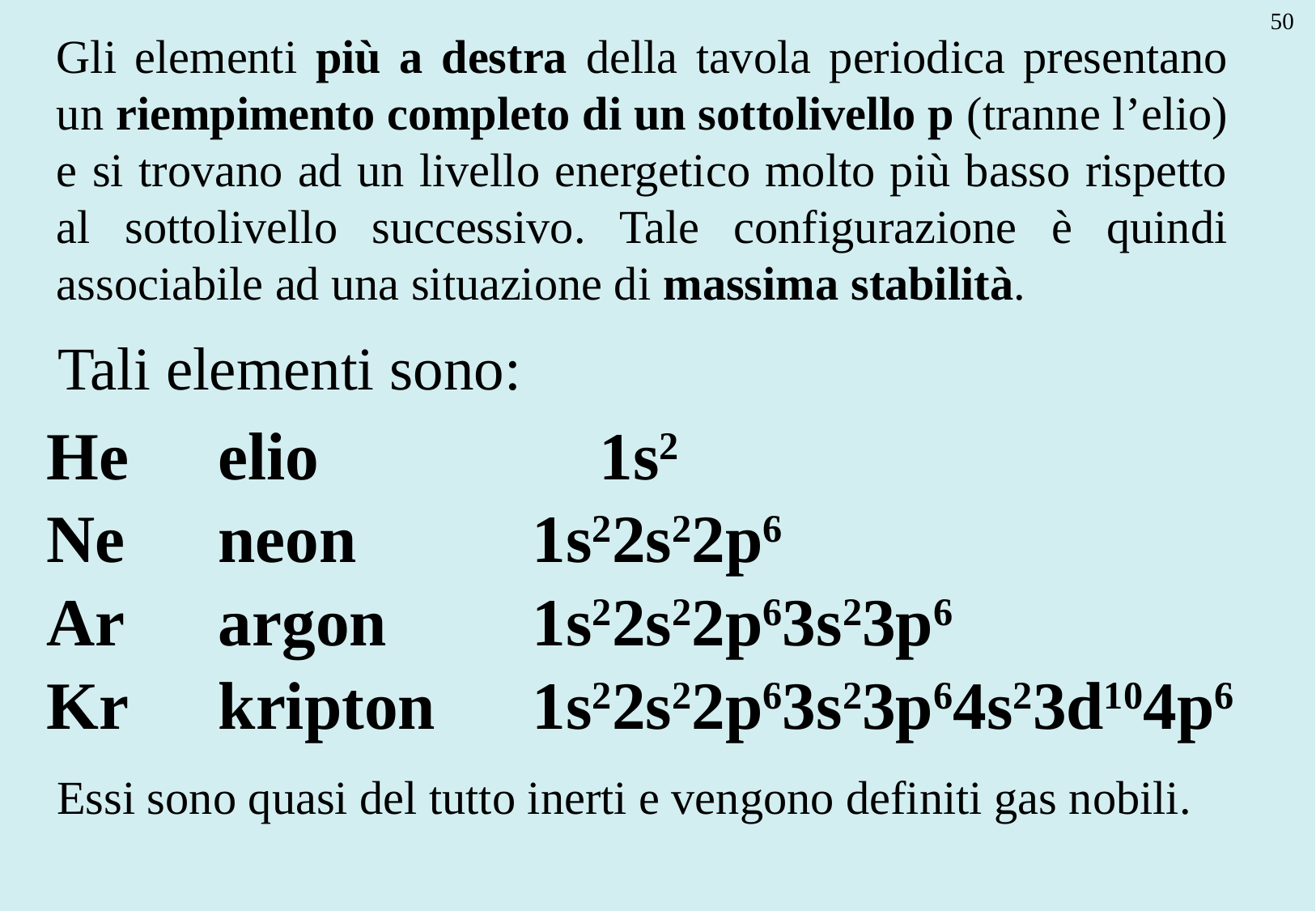

50
Gli elementi più a destra della tavola periodica presentano un riempimento completo di un sottolivello p (tranne l’elio) e si trovano ad un livello energetico molto più basso rispetto al sottolivello successivo. Tale configurazione è quindi associabile ad una situazione di massima stabilità.
Tali elementi sono:
He	   elio		    1s2
Ne	   neon		1s22s22p6
Ar	   argon		1s22s22p63s23p6
Kr	   kripton	1s22s22p63s23p64s23d104p6
Essi sono quasi del tutto inerti e vengono definiti gas nobili.